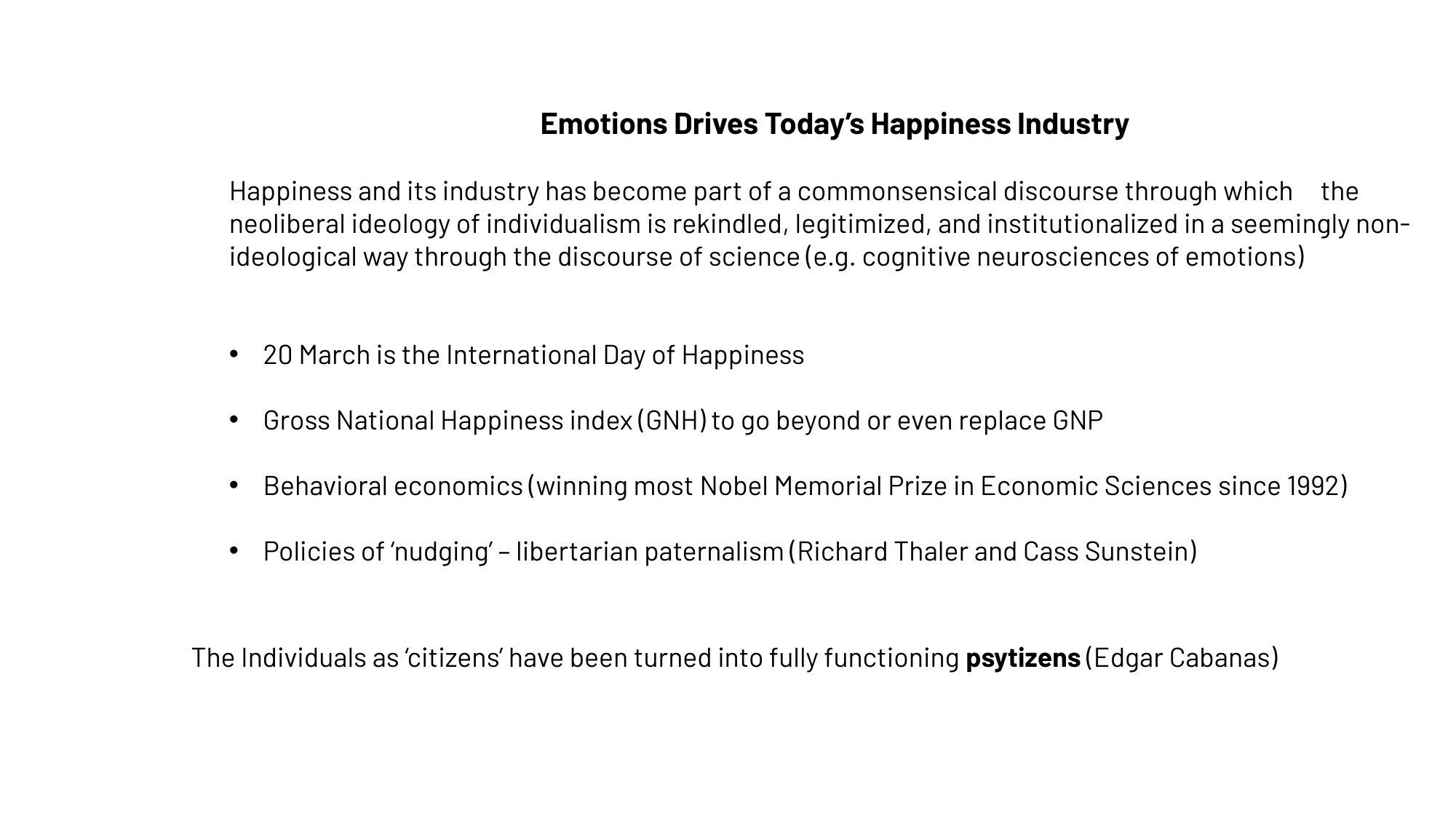

Emotions Drives Today’s Happiness Industry

Happiness and its industry has become part of a commonsensical discourse through which 	the neoliberal ideology of individualism is rekindled, legitimized, and institutionalized in a seemingly non-ideological way through the discourse of science (e.g. cognitive neurosciences of emotions)

20 March is the International Day of Happiness

Gross National Happiness index (GNH) to go beyond or even replace GNP

Behavioral economics (winning most Nobel Memorial Prize in Economic Sciences since 1992)

Policies of ‘nudging’ – libertarian paternalism (Richard Thaler and Cass Sunstein)

The Individuals as ‘citizens’ have been turned into fully functioning psytizens (Edgar Cabanas)